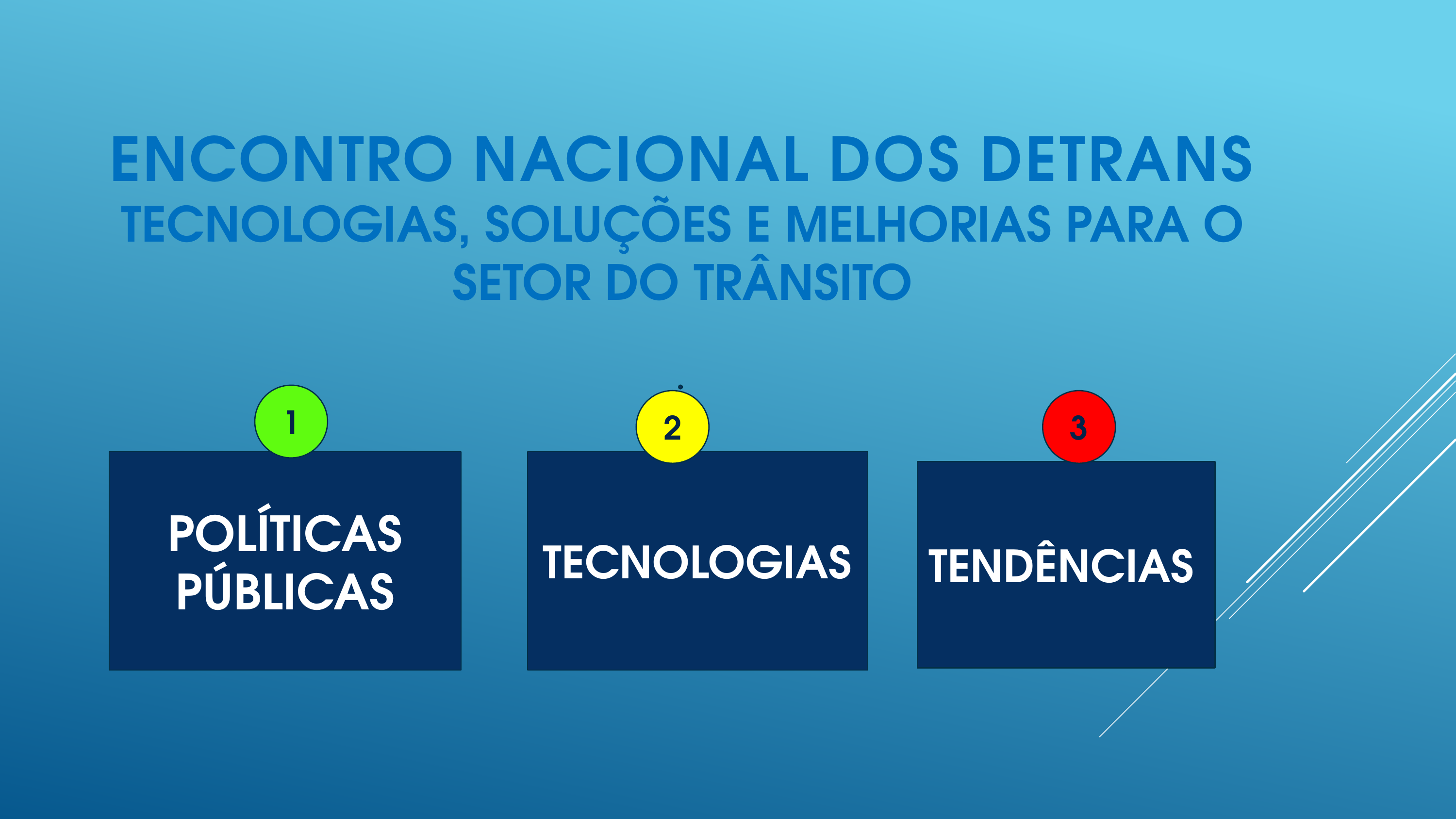

# ENCONTRO NACIONAL DOS DETRANS TECNOLOGIAS, SOLUÇÕES E MELHORIAS PARA O SETOR DO TRÂNSITO
1

2
3
POLÍTICAS PÚBLICAS
TECNOLOGIAS
TENDÊNCIAS